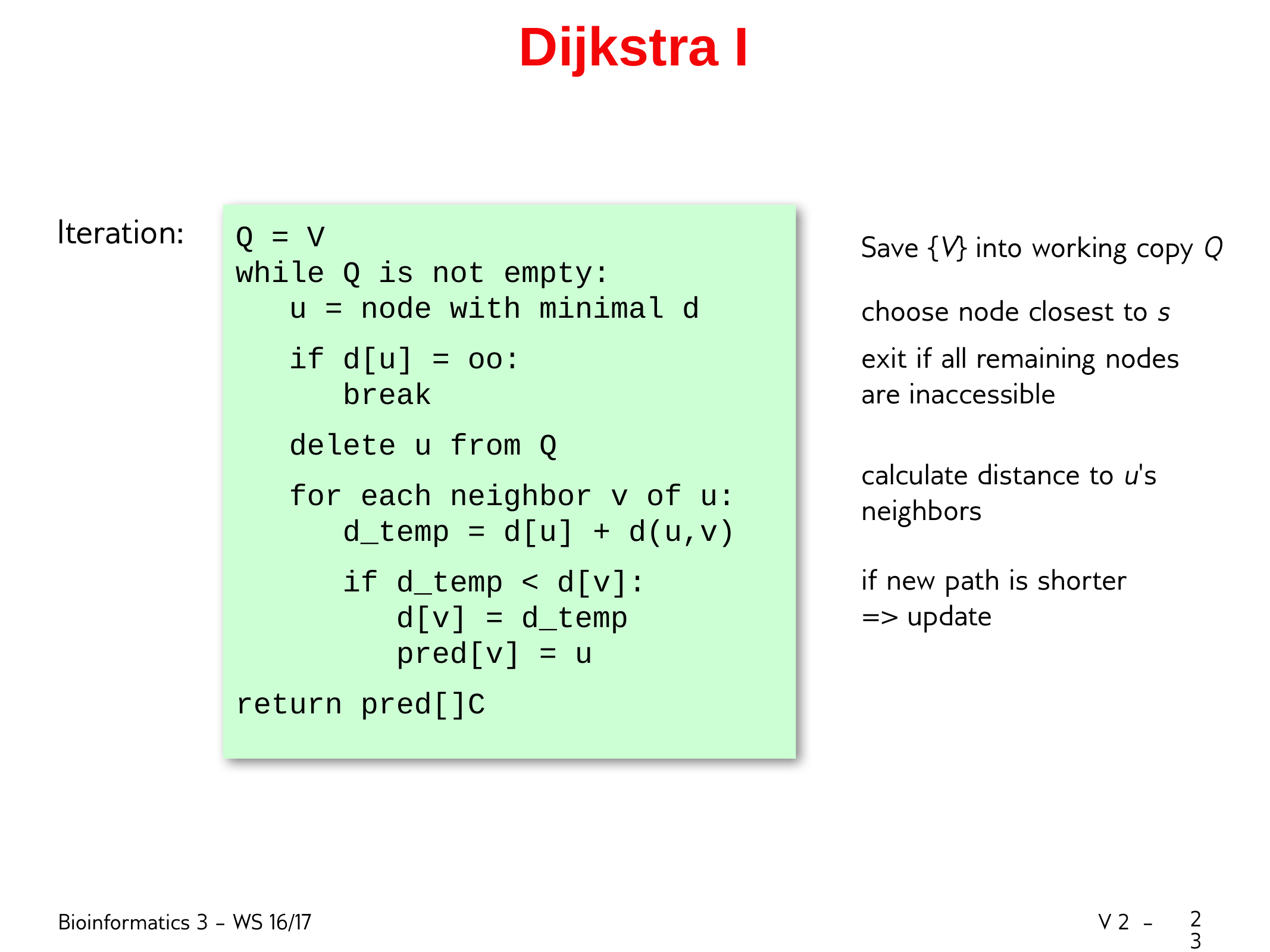

# Dijkstra I
Iteration:
Q = V
while Q is not empty:
   u = node with minimal d
   if d[u] = oo:
      break
   delete u from Q
   for each neighbor v of u:
      d_temp = d[u] + d(u,v)
      if d_temp < d[v]:
         d[v] = d_temp
         pred[v] = u
return pred[]C
Save {V} into working copy Q
choose node closest to s
exit if all remaining nodes are inaccessible
calculate distance to u's neighbors
if new path is shorter
=> update
23